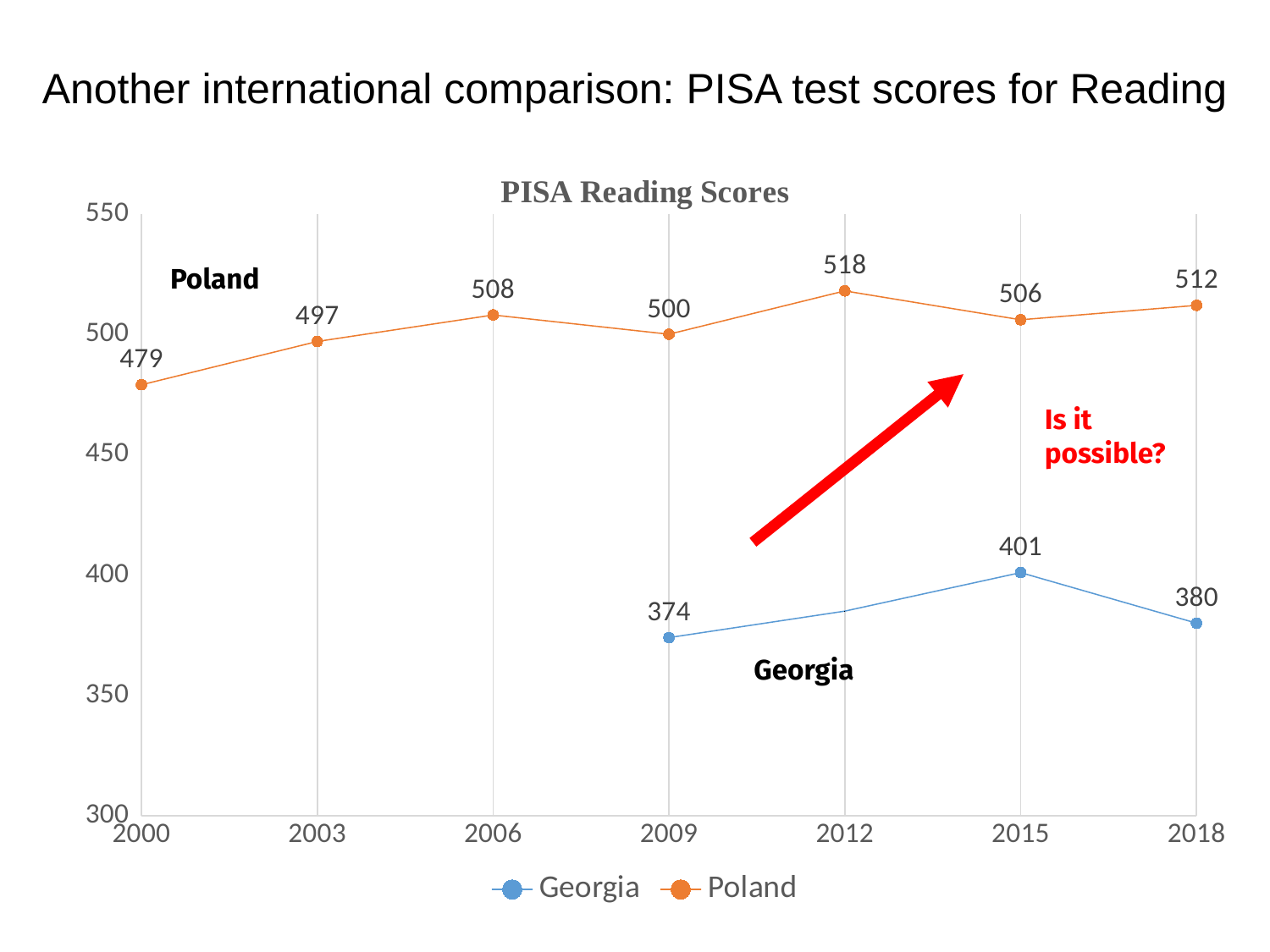

# Another international comparison: PISA test scores for Reading

### Chart: PISA Reading Scores

| Category | Georgia | Poland |
|---|---|---|
Poland
Is it possible?

Georgia